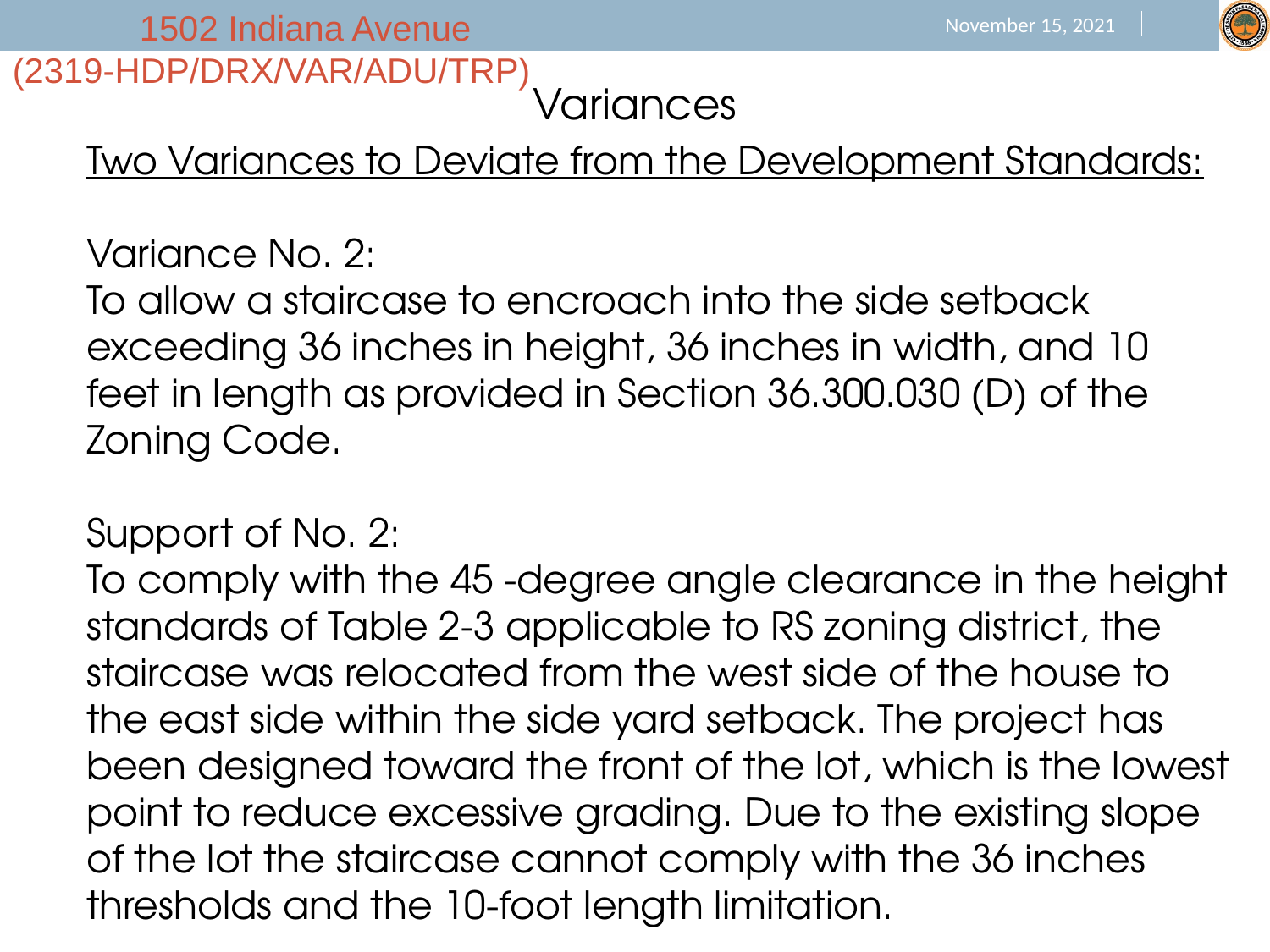

Variances
Two Variances to Deviate from the Development Standards:

Variance No. 2:
To allow a staircase to encroach into the side setback exceeding 36 inches in height, 36 inches in width, and 10 feet in length as provided in Section 36.300.030 (D) of the Zoning Code.

Support of No. 2:
To comply with the 45 -degree angle clearance in the height standards of Table 2-3 applicable to RS zoning district, the staircase was relocated from the west side of the house to the east side within the side yard setback. The project has been designed toward the front of the lot, which is the lowest point to reduce excessive grading. Due to the existing slope of the lot the staircase cannot comply with the 36 inches thresholds and the 10-foot length limitation.